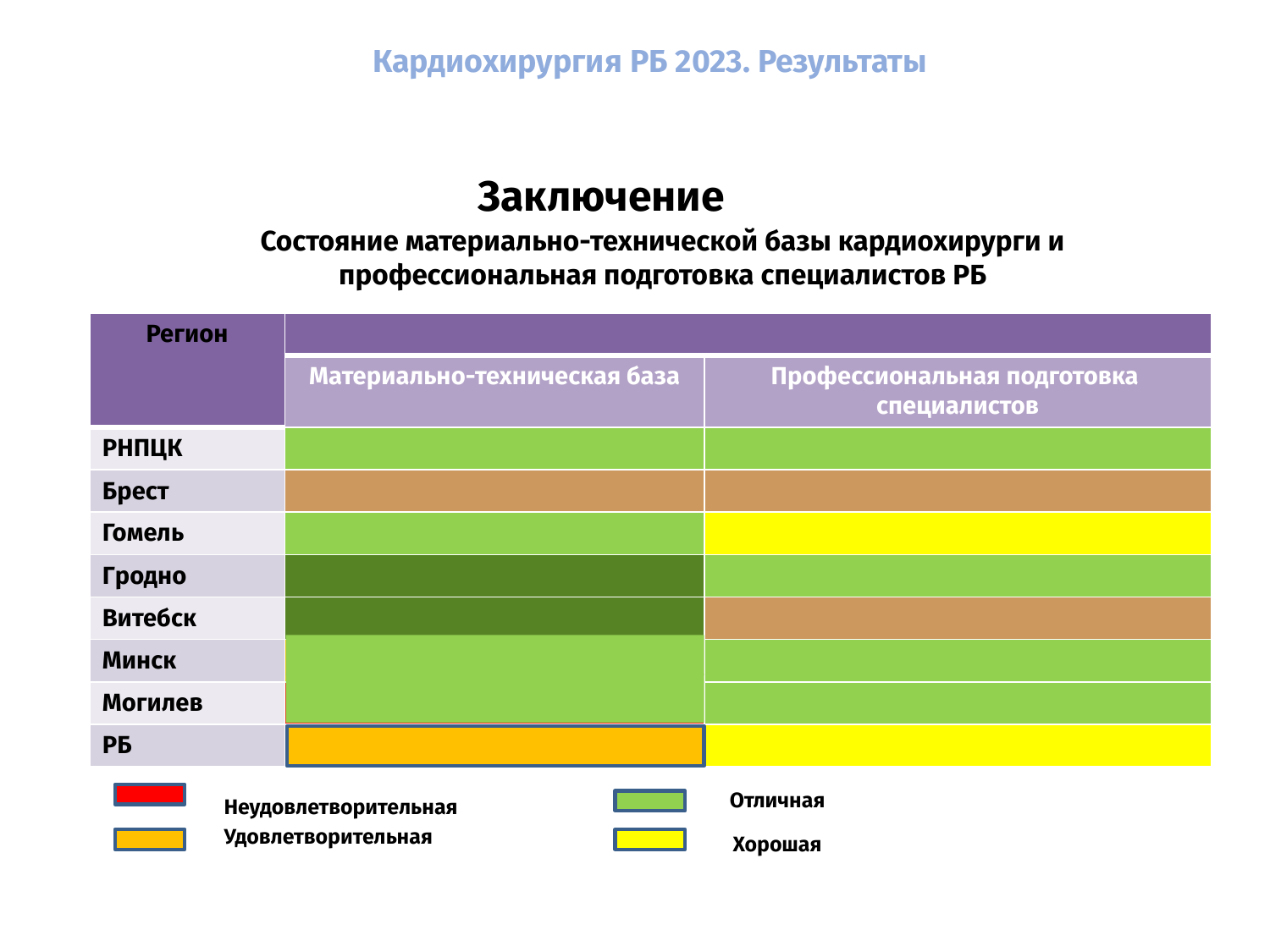

Кардиохирургия РБ 2023. Результаты
# Заключение
Состояние материально-технической базы кардиохирурги и профессиональная подготовка специалистов РБ
| Регион |  |  |
| --- | --- | --- |
|  | Материально-техническая база | Профессиональная подготовка специалистов |
| РНПЦК |  |  |
| Брест |  |  |
| Гомель |  |  |
| Гродно |  |  |
| Витебск |  |  |
| Минск |  |  |
| Могилев |  |  |
| РБ |  |  |

Отличная
Неудовлетворительная
Удовлетворительная

Хорошая